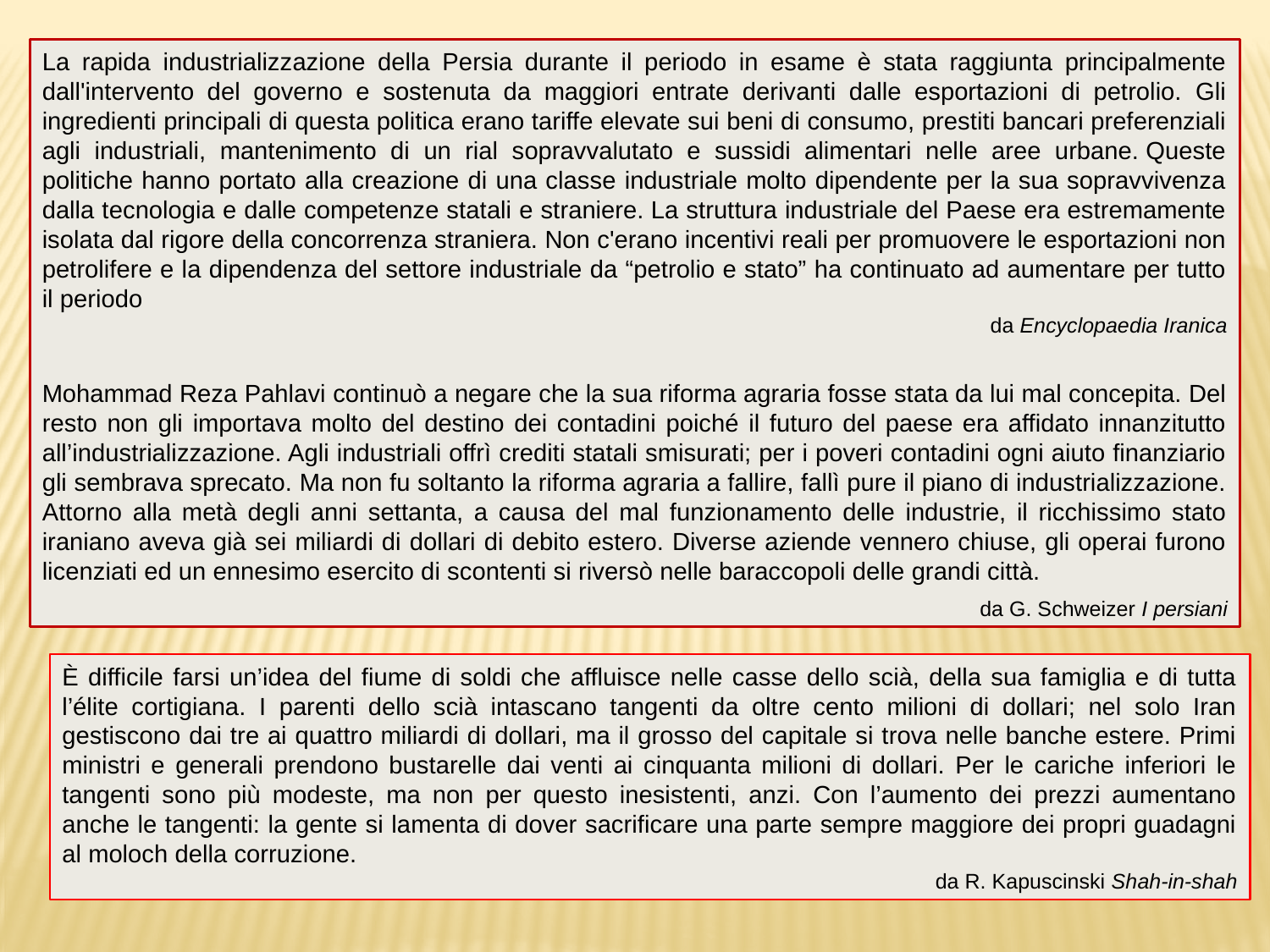

La rapida industrializzazione della Persia durante il periodo in esame è stata raggiunta principalmente dall'intervento del governo e sostenuta da maggiori entrate derivanti dalle esportazioni di petrolio.  Gli ingredienti principali di questa politica erano tariffe elevate sui beni di consumo, prestiti bancari preferenziali agli industriali, mantenimento di un rial sopravvalutato e sussidi alimentari nelle aree urbane. Queste politiche hanno portato alla creazione di una classe industriale molto dipendente per la sua sopravvivenza dalla tecnologia e dalle competenze statali e straniere. La struttura industriale del Paese era estremamente isolata dal rigore della concorrenza straniera. Non c'erano incentivi reali per promuovere le esportazioni non petrolifere e la dipendenza del settore industriale da “petrolio e stato” ha continuato ad aumentare per tutto il periodo
da Encyclopaedia Iranica

Mohammad Reza Pahlavi continuò a negare che la sua riforma agraria fosse stata da lui mal concepita. Del resto non gli importava molto del destino dei contadini poiché il futuro del paese era affidato innanzitutto all’industrializzazione. Agli industriali offrì crediti statali smisurati; per i poveri contadini ogni aiuto finanziario gli sembrava sprecato. Ma non fu soltanto la riforma agraria a fallire, fallì pure il piano di industrializzazione. Attorno alla metà degli anni settanta, a causa del mal funzionamento delle industrie, il ricchissimo stato iraniano aveva già sei miliardi di dollari di debito estero. Diverse aziende vennero chiuse, gli operai furono licenziati ed un ennesimo esercito di scontenti si riversò nelle baraccopoli delle grandi città.
da G. Schweizer I persiani
È difficile farsi un’idea del fiume di soldi che affluisce nelle casse dello scià, della sua famiglia e di tutta l’élite cortigiana. I parenti dello scià intascano tangenti da oltre cento milioni di dollari; nel solo Iran gestiscono dai tre ai quattro miliardi di dollari, ma il grosso del capitale si trova nelle banche estere. Primi ministri e generali prendono bustarelle dai venti ai cinquanta milioni di dollari. Per le cariche inferiori le tangenti sono più modeste, ma non per questo inesistenti, anzi. Con l’aumento dei prezzi aumentano anche le tangenti: la gente si lamenta di dover sacrificare una parte sempre maggiore dei propri guadagni al moloch della corruzione.
da R. Kapuscinski Shah-in-shah